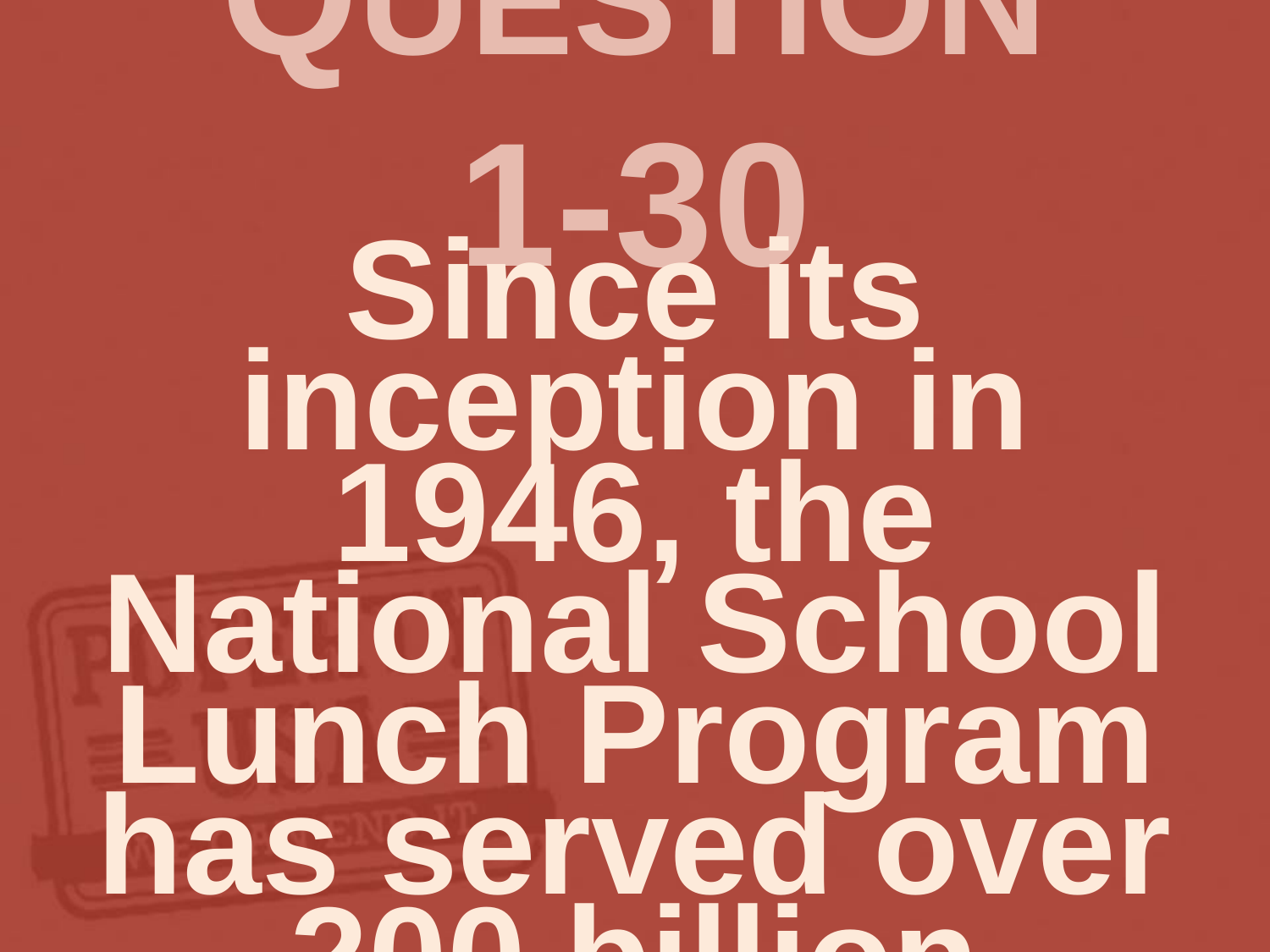

# QUESTION 1-30
Since its inception in 1946, the National School Lunch Program has served over 200 billion lunches to school children in need.